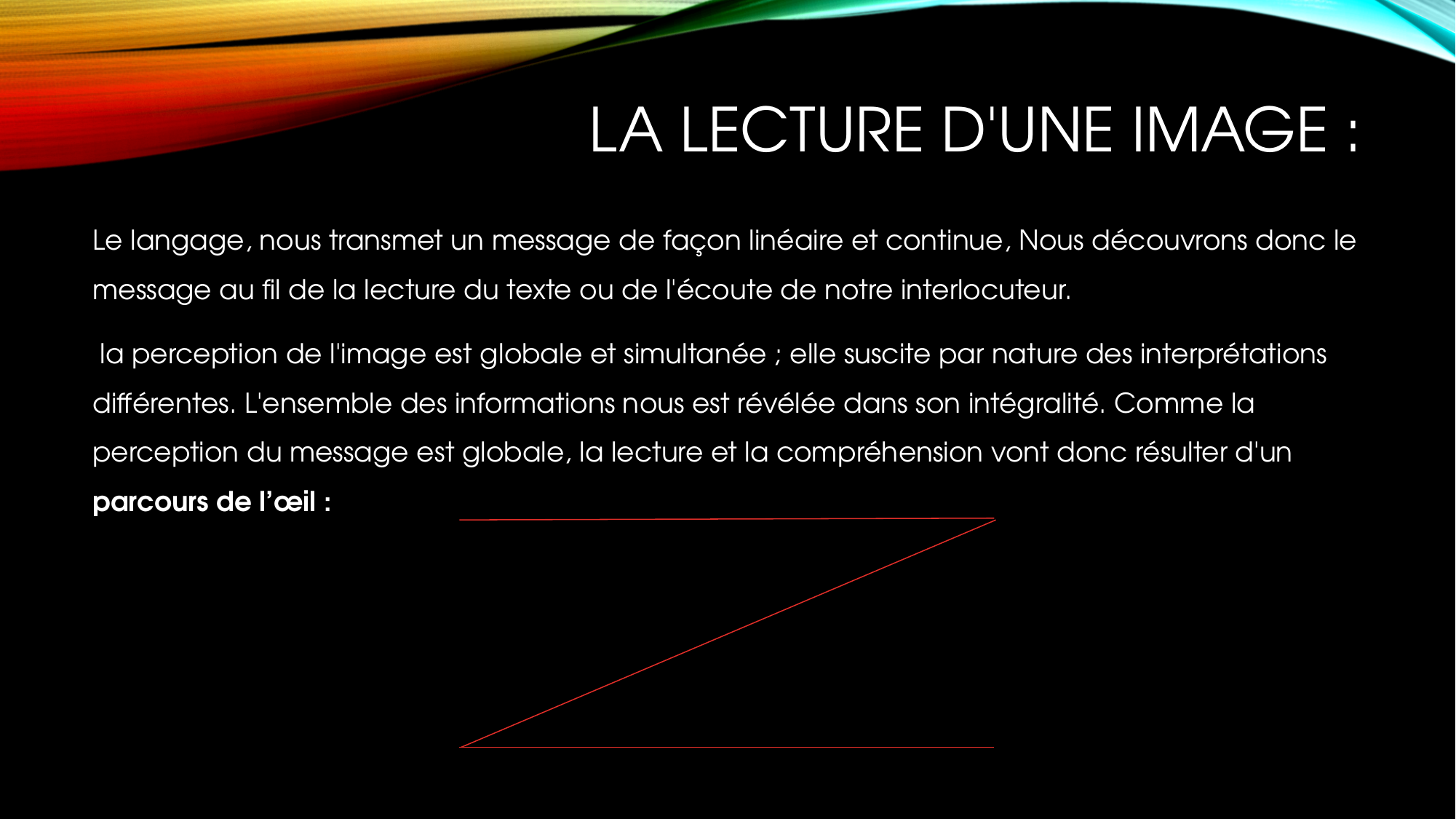

# La lecture d'une image :
Le langage, nous transmet un message de façon linéaire et continue, Nous découvrons donc le message au fil de la lecture du texte ou de l'écoute de notre interlocuteur.
 la perception de l'image est globale et simultanée ; elle suscite par nature des interprétations différentes. L'ensemble des informations nous est révélée dans son intégralité. Comme la perception du message est globale, la lecture et la compréhension vont donc résulter d'un parcours de l’œil :